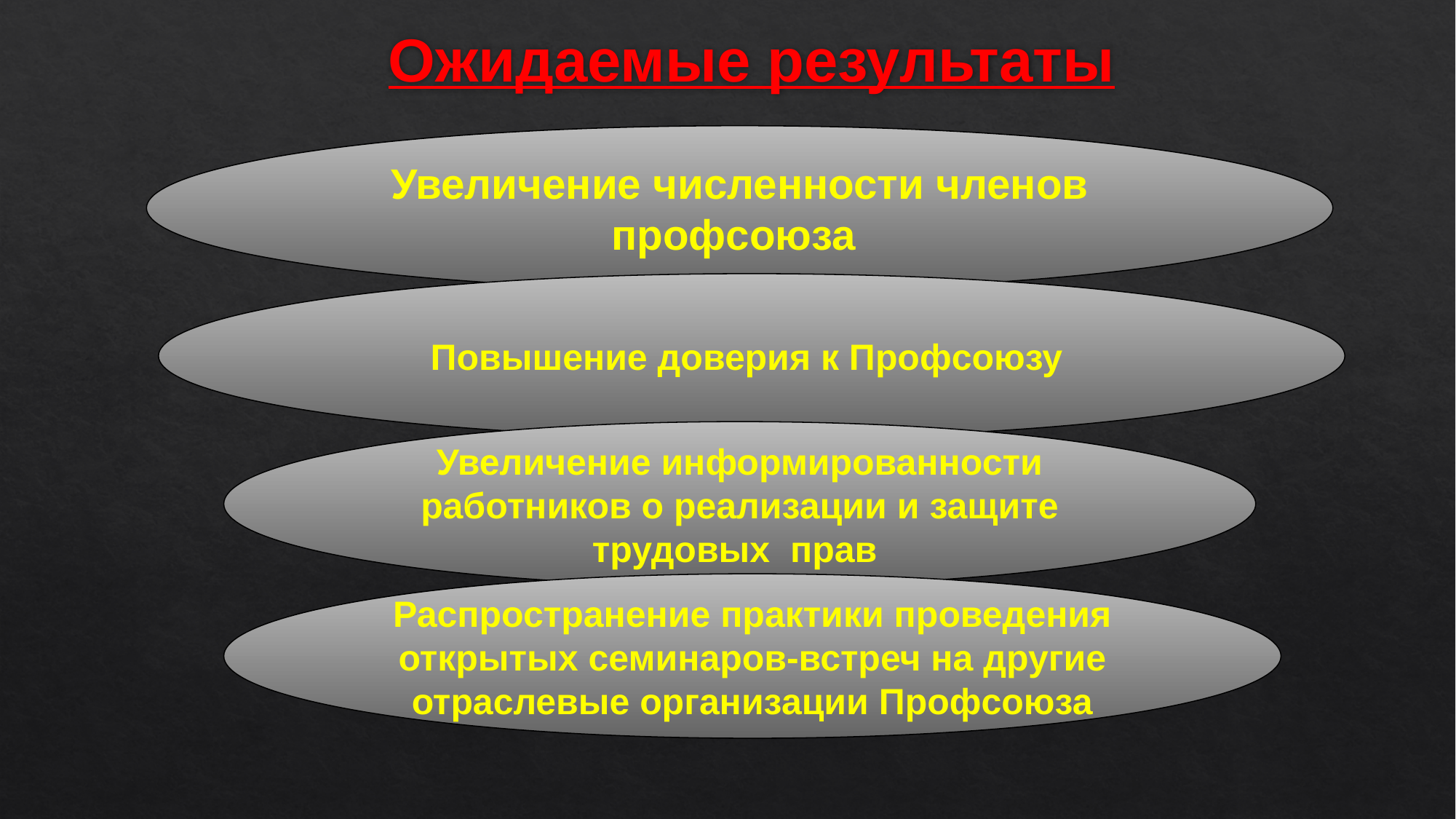

# Ожидаемые результаты
Увеличение численности членов профсоюза
Повышение доверия к Профсоюзу
Увеличение информированности работников о реализации и защите трудовых  прав
Распространение практики проведения открытых семинаров-встреч на другие отраслевые организации Профсоюза